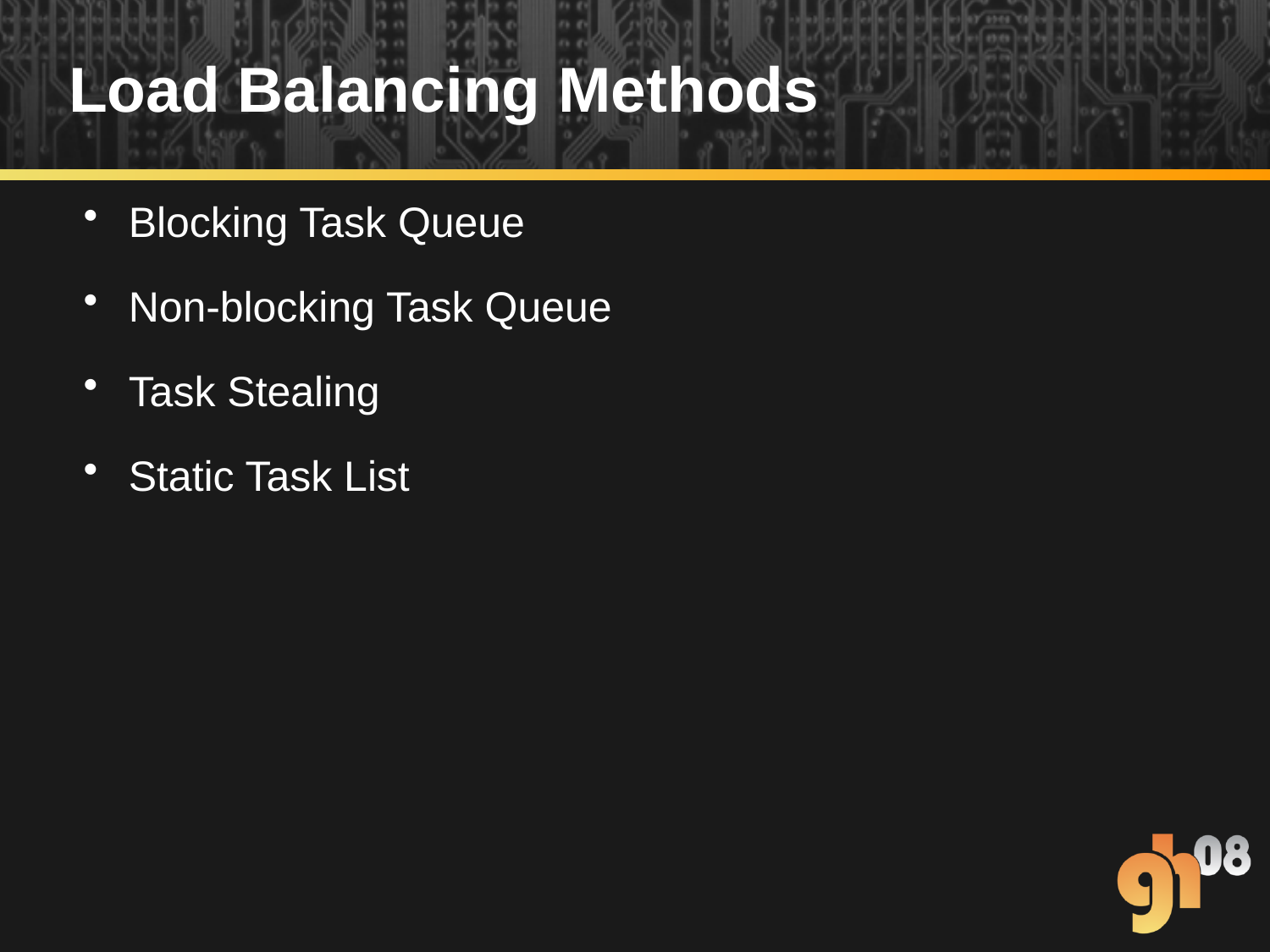

# Load Balancing Methods
Blocking Task Queue
Non-blocking Task Queue
Task Stealing
Static Task List